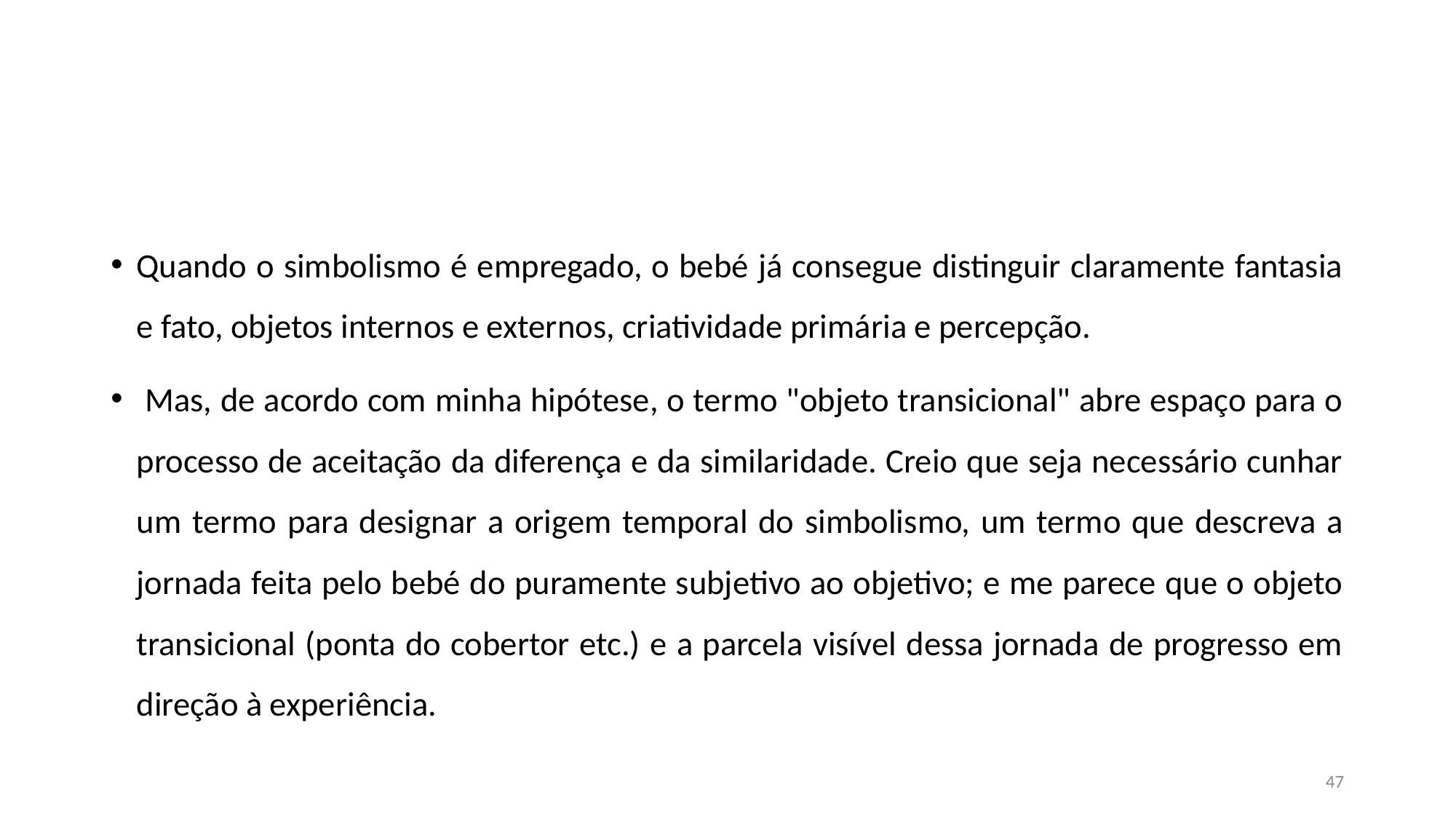

#
Quando o simbolismo é empregado, o bebé já consegue distinguir claramente fantasia e fato, objetos internos e externos, criatividade primária e percepção.
 Mas, de acordo com minha hipótese, o termo "objeto transicional" abre espaço para o processo de aceitação da diferença e da similaridade. Creio que seja necessário cunhar um termo para designar a origem temporal do simbolismo, um termo que descreva a jornada feita pelo bebé do puramente subjetivo ao objetivo; e me parece que o objeto transicional (ponta do cobertor etc.) e a parcela visível dessa jornada de progresso em direção à experiência.

47